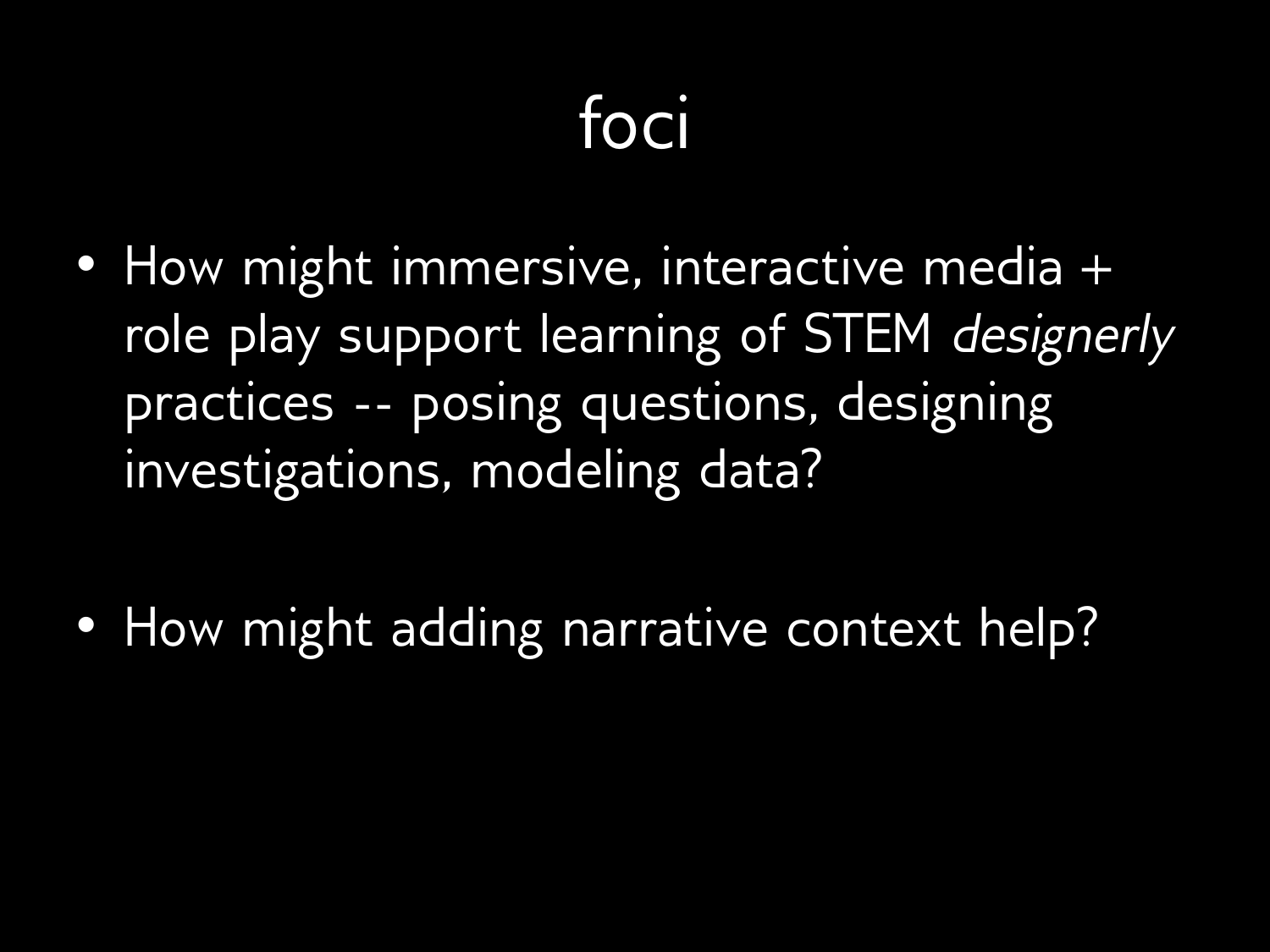

# foci
How might immersive, interactive media + role play support learning of STEM designerly practices -- posing questions, designing investigations, modeling data?

How might adding narrative context help?